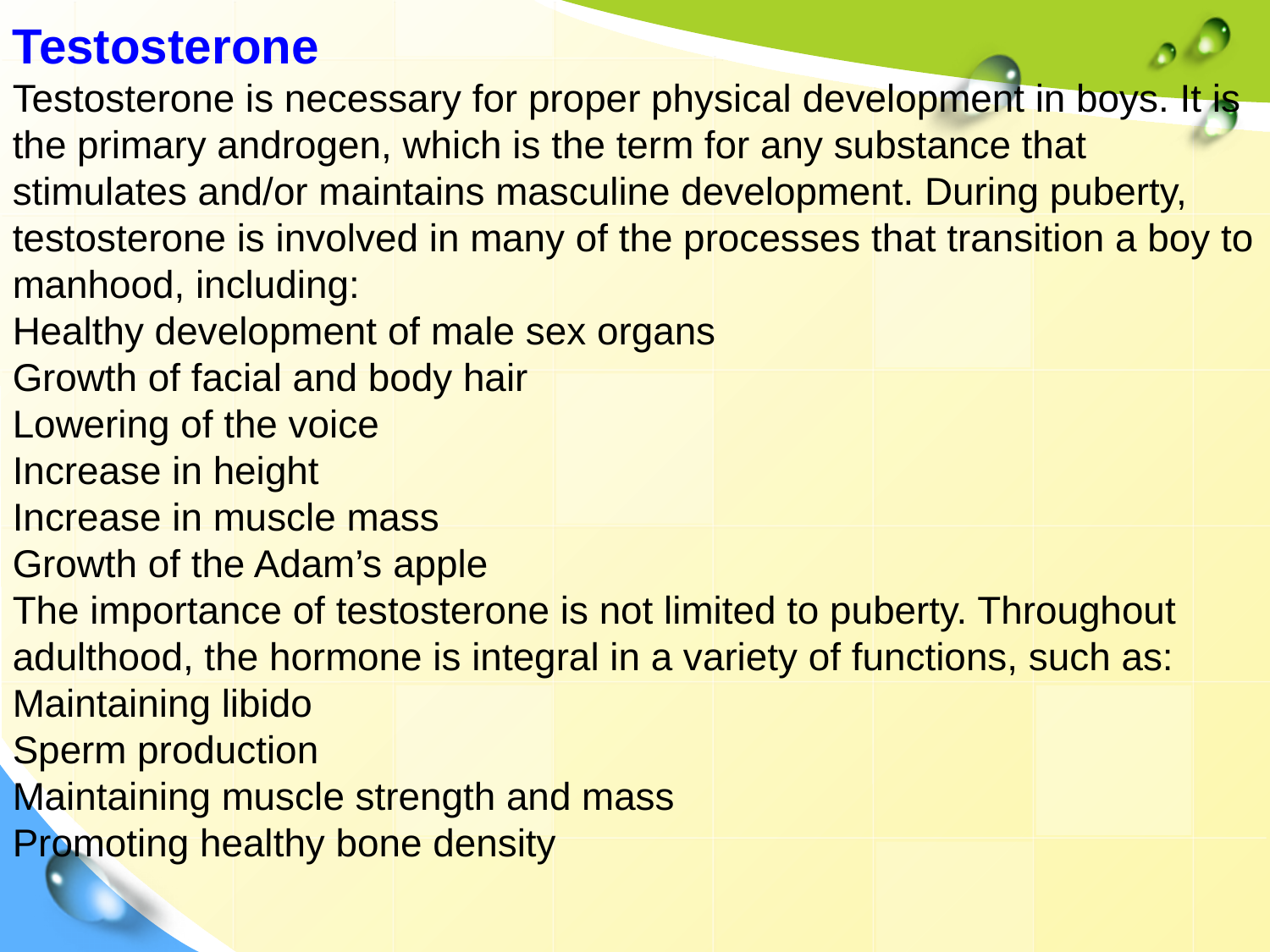

Testosterone
Testosterone is necessary for proper physical development in boys. It is the primary androgen, which is the term for any substance that stimulates and/or maintains masculine development. During puberty, testosterone is involved in many of the processes that transition a boy to manhood, including:
Healthy development of male sex organs
Growth of facial and body hair
Lowering of the voice
Increase in height
Increase in muscle mass
Growth of the Adam’s apple
The importance of testosterone is not limited to puberty. Throughout adulthood, the hormone is integral in a variety of functions, such as:
Maintaining libido
Sperm production
Maintaining muscle strength and mass
Promoting healthy bone density